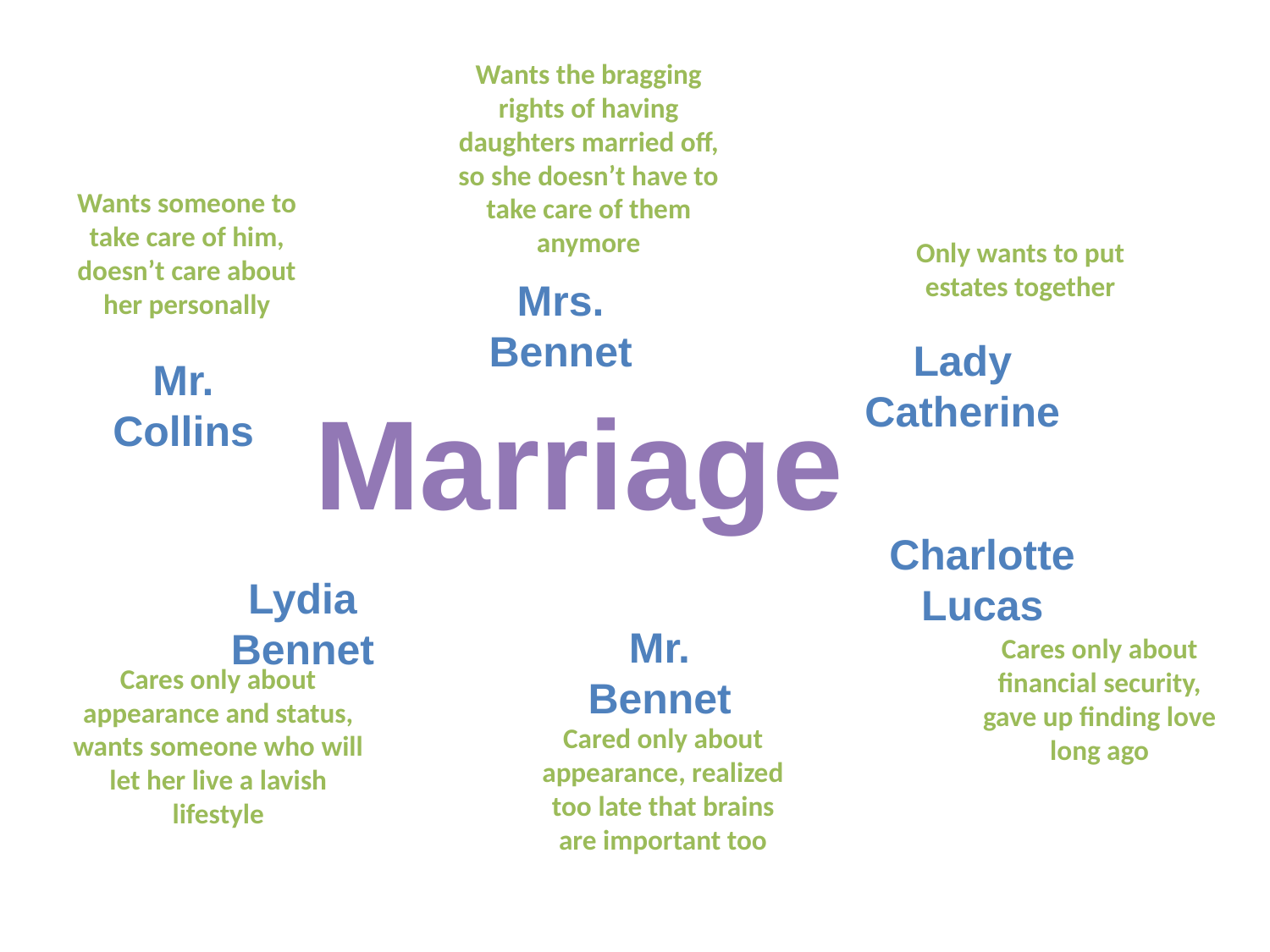

Wants the bragging rights of having daughters married off, so she doesn’t have to take care of them anymore
Wants someone to take care of him, doesn’t care about her personally
Only wants to put estates together
Mrs. Bennet
Lady Catherine
Mr. Collins
Marriage
Charlotte Lucas
Lydia Bennet
Mr. Bennet
Cares only about financial security, gave up finding love long ago
Cares only about appearance and status, wants someone who will let her live a lavish lifestyle
Cared only about appearance, realized too late that brains are important too